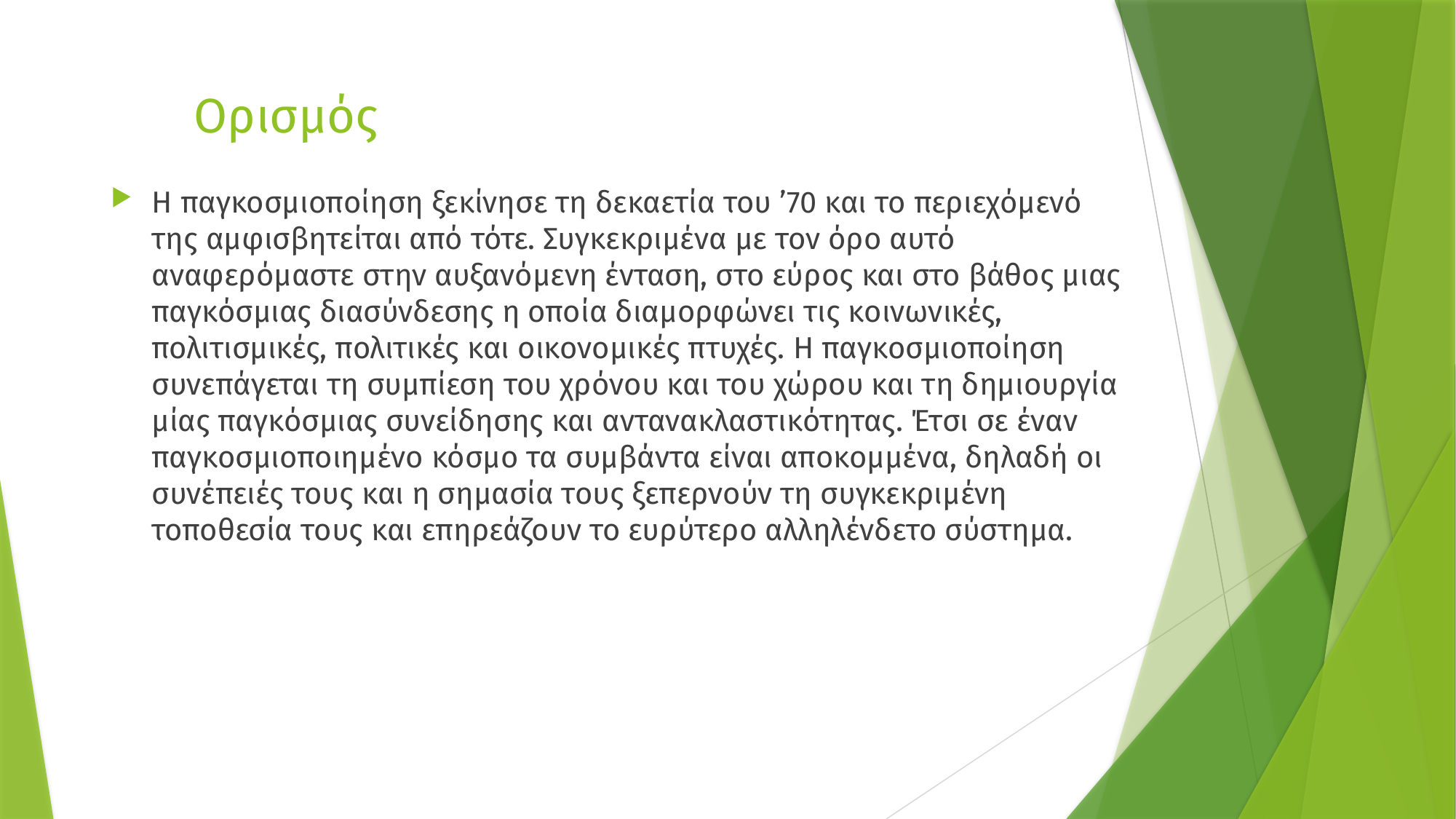

# Ορισμός
Η παγκοσμιοποίηση ξεκίνησε τη δεκαετία του ’70 και το περιεχόμενό της αμφισβητείται από τότε. Συγκεκριμένα με τον όρο αυτό αναφερόμαστε στην αυξανόμενη ένταση, στο εύρος και στο βάθος μιας παγκόσμιας διασύνδεσης η οποία διαμορφώνει τις κοινωνικές, πολιτισμικές, πολιτικές και οικονομικές πτυχές. Η παγκοσμιοποίηση συνεπάγεται τη συμπίεση του χρόνου και του χώρου και τη δημιουργία μίας παγκόσμιας συνείδησης και αντανακλαστικότητας. Έτσι σε έναν παγκοσμιοποιημένο κόσμο τα συμβάντα είναι αποκομμένα, δηλαδή οι συνέπειές τους και η σημασία τους ξεπερνούν τη συγκεκριμένη τοποθεσία τους και επηρεάζουν το ευρύτερο αλληλένδετο σύστημα.